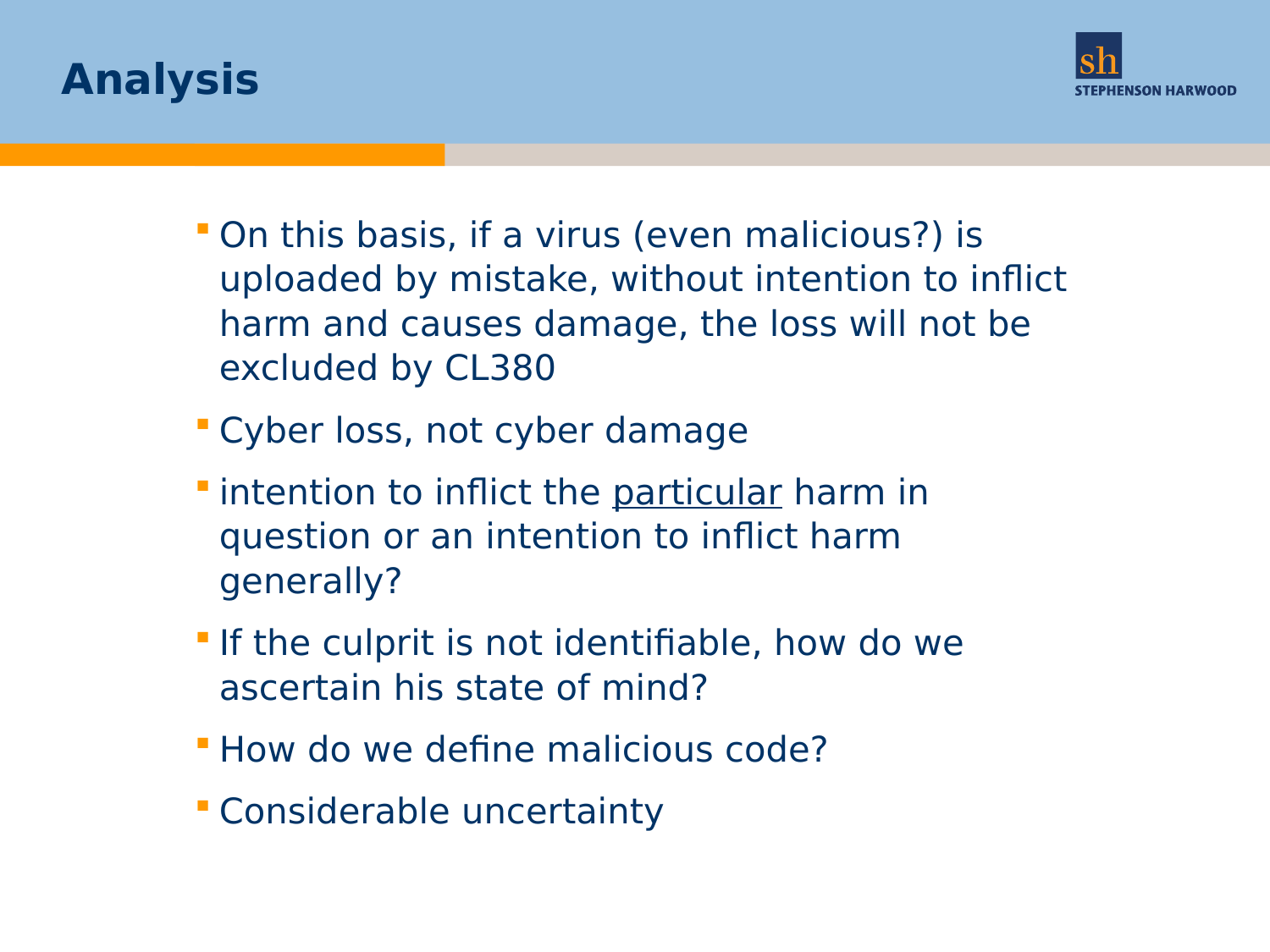

# Analysis
On this basis, if a virus (even malicious?) is uploaded by mistake, without intention to inflict harm and causes damage, the loss will not be excluded by CL380
Cyber loss, not cyber damage
intention to inflict the particular harm in question or an intention to inflict harm generally?
If the culprit is not identifiable, how do we ascertain his state of mind?
How do we define malicious code?
Considerable uncertainty